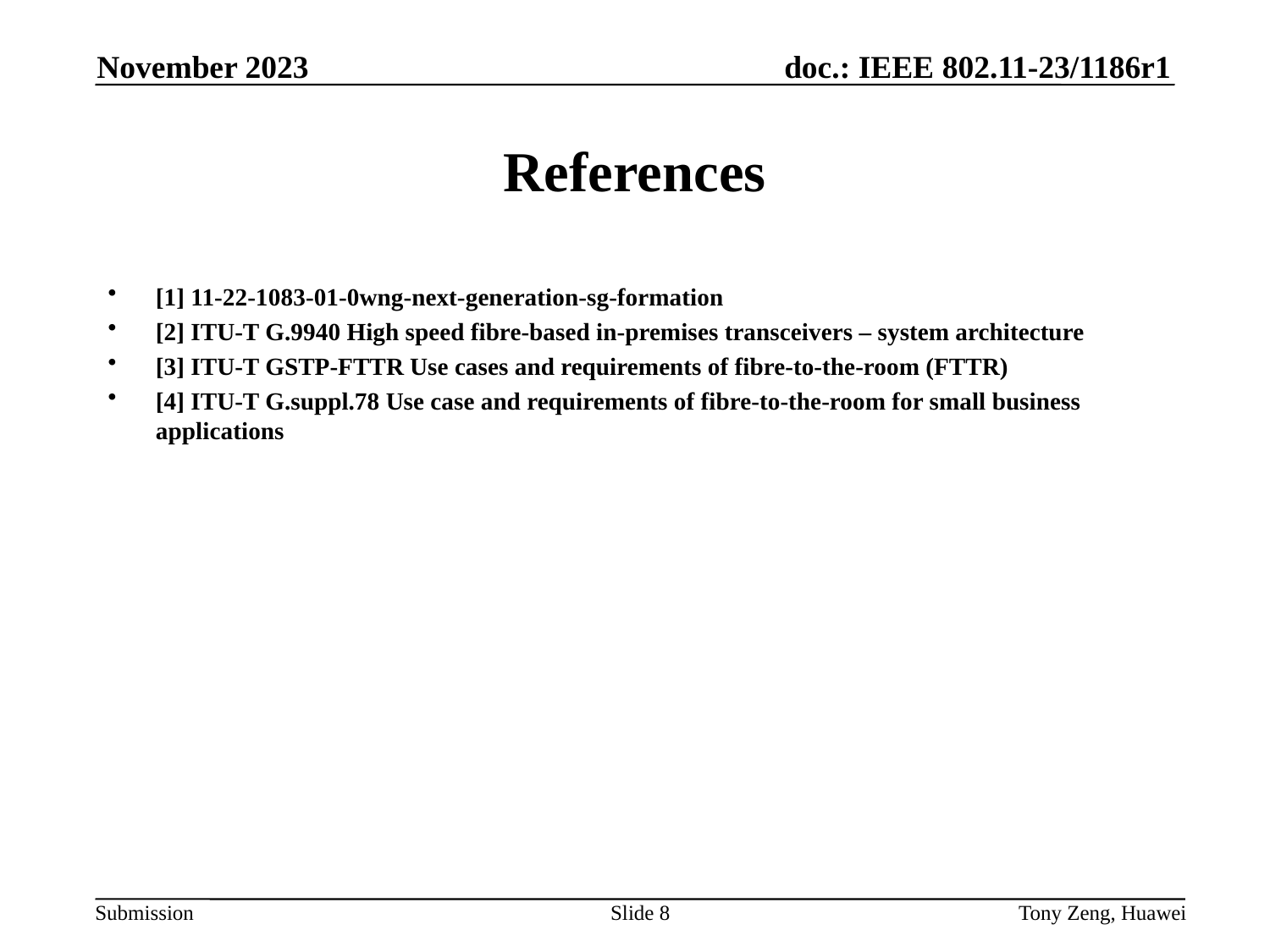

November 2023
# References
[1] 11-22-1083-01-0wng-next-generation-sg-formation
[2] ITU-T G.9940 High speed fibre-based in-premises transceivers – system architecture
[3] ITU-T GSTP-FTTR Use cases and requirements of fibre-to-the-room (FTTR)
[4] ITU-T G.suppl.78 Use case and requirements of fibre-to-the-room for small business applications

Slide 8
Tony Zeng, Huawei